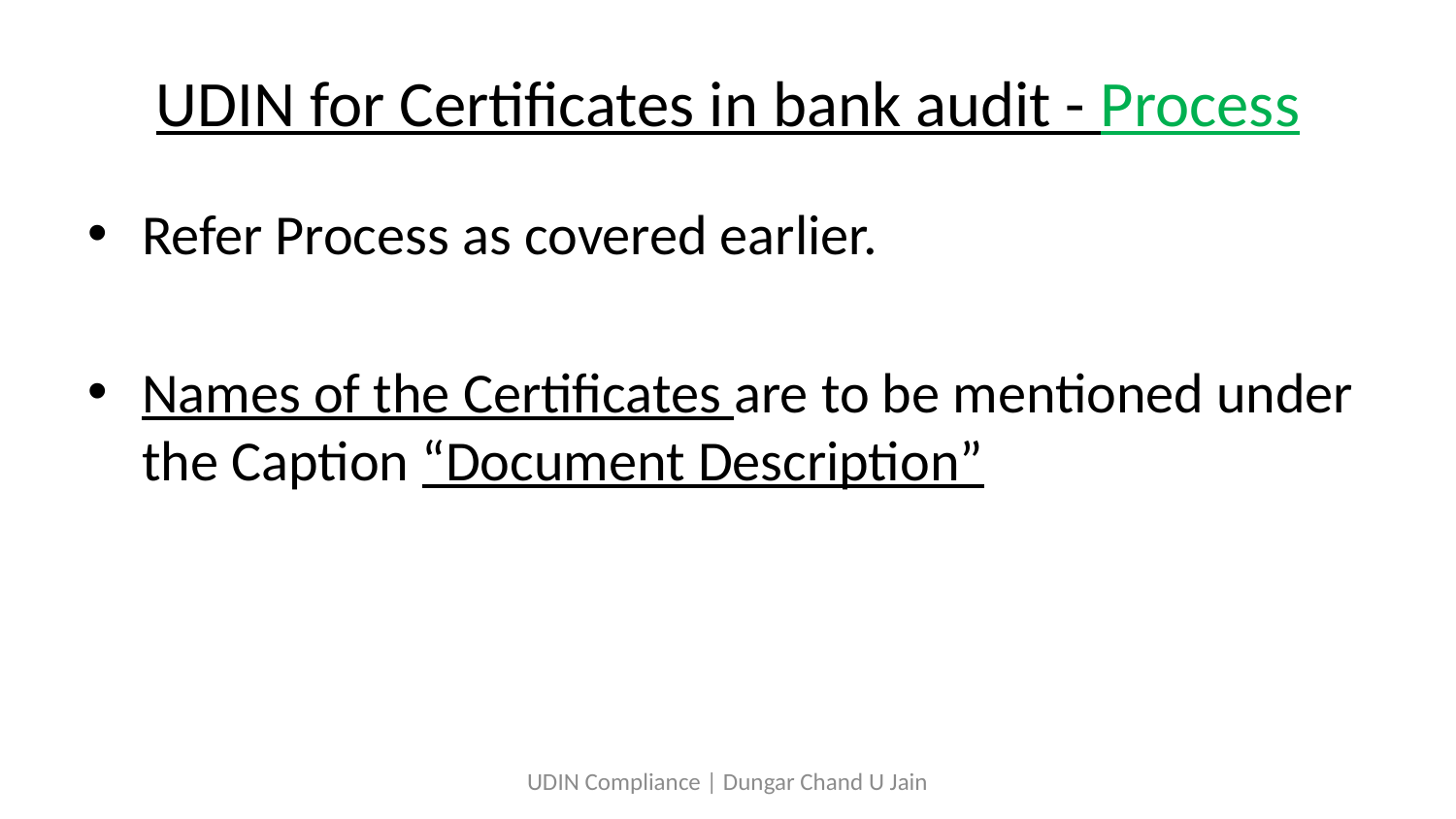

# UDIN for Certificates in bank audit - Process
Refer Process as covered earlier.

Names of the Certificates are to be mentioned under the Caption “Document Description”

UDIN Compliance | Dungar Chand U Jain